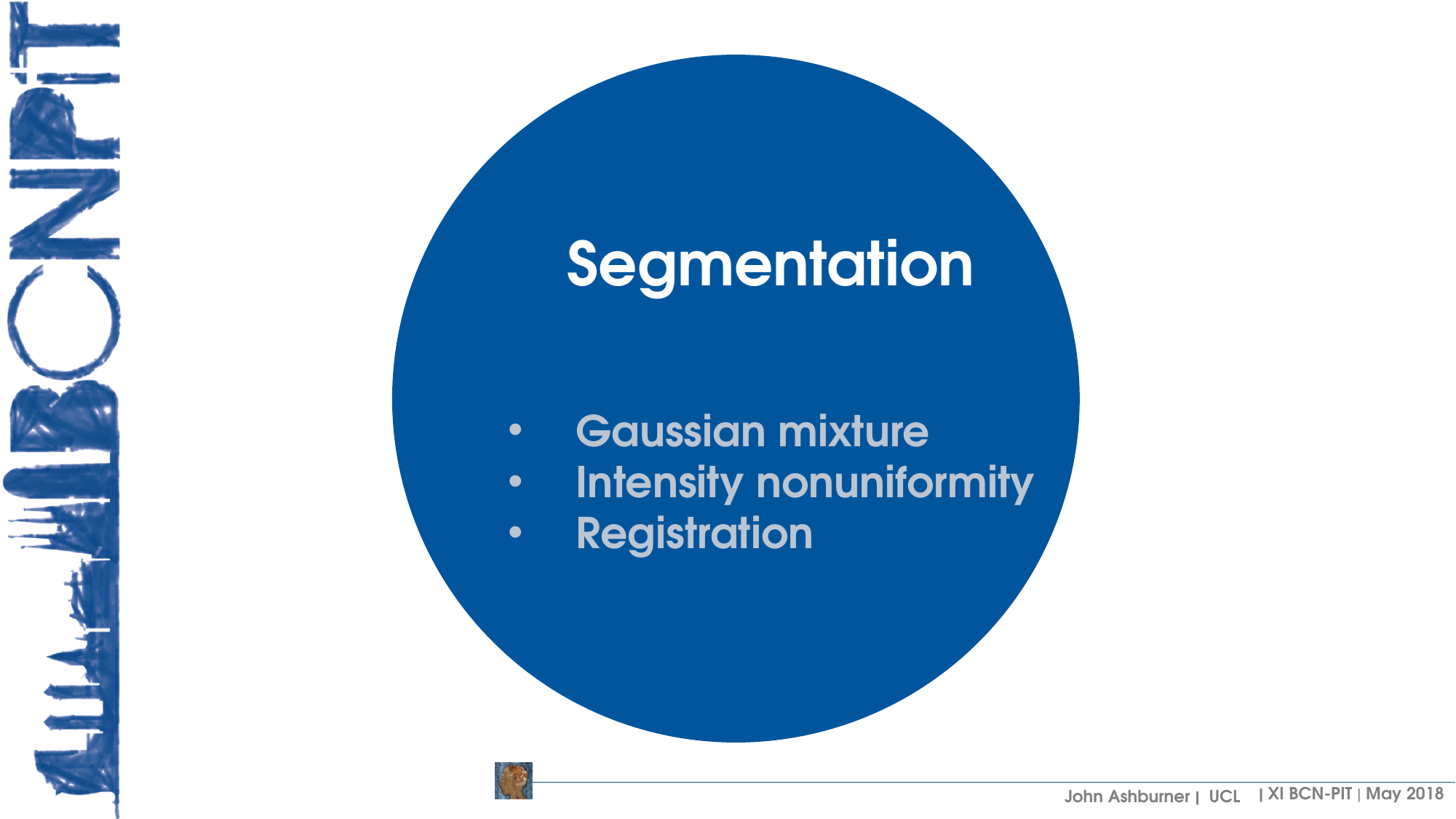

Segmentation
Gaussian mixture
Intensity nonuniformity
Registration
John Ashburner |  UCL